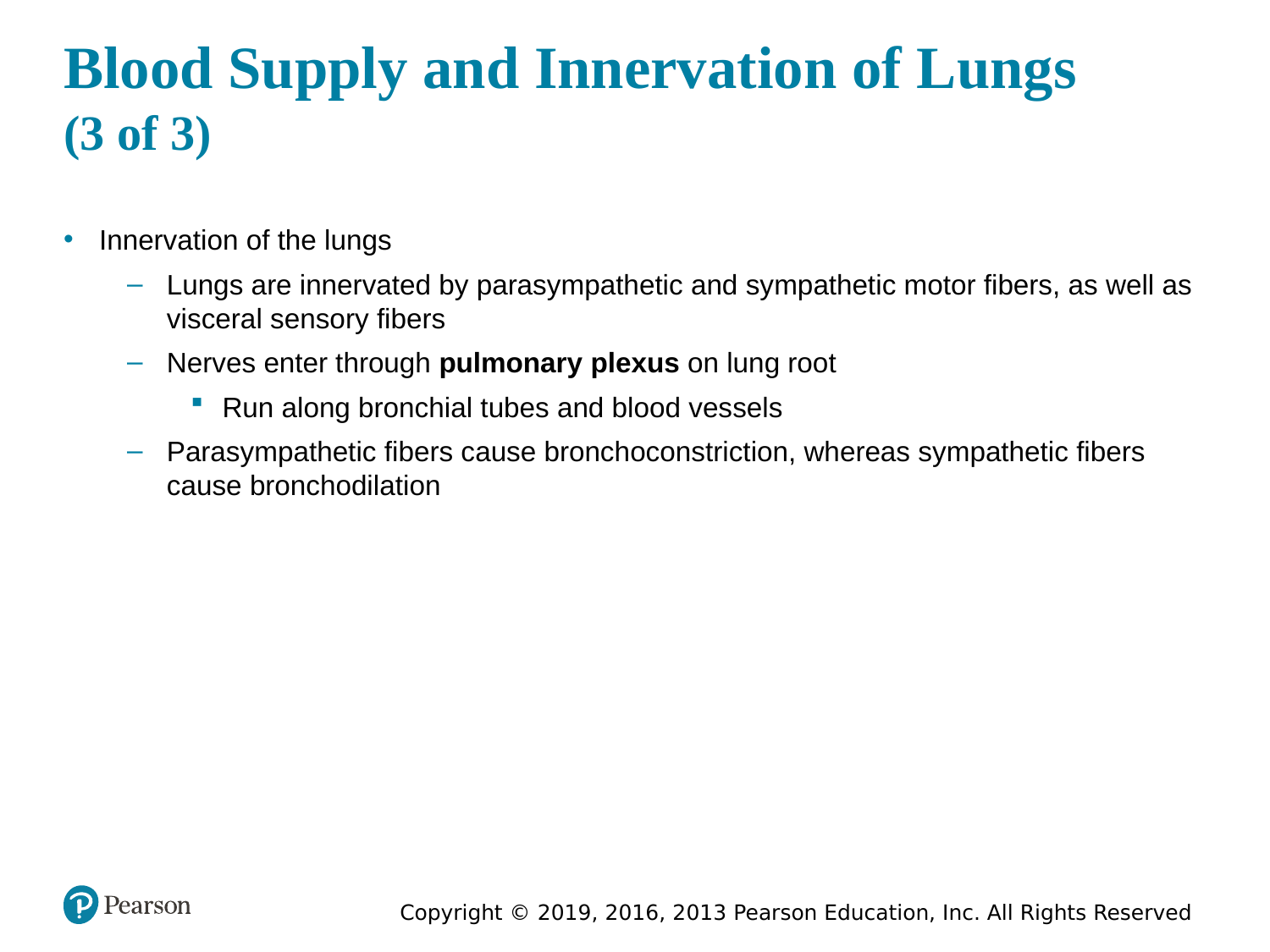

# Blood Supply and Innervation of Lungs (3 of 3)
Innervation of the lungs
Lungs are innervated by parasympathetic and sympathetic motor fibers, as well as visceral sensory fibers
Nerves enter through pulmonary plexus on lung root
Run along bronchial tubes and blood vessels
Parasympathetic fibers cause bronchoconstriction, whereas sympathetic fibers cause bronchodilation